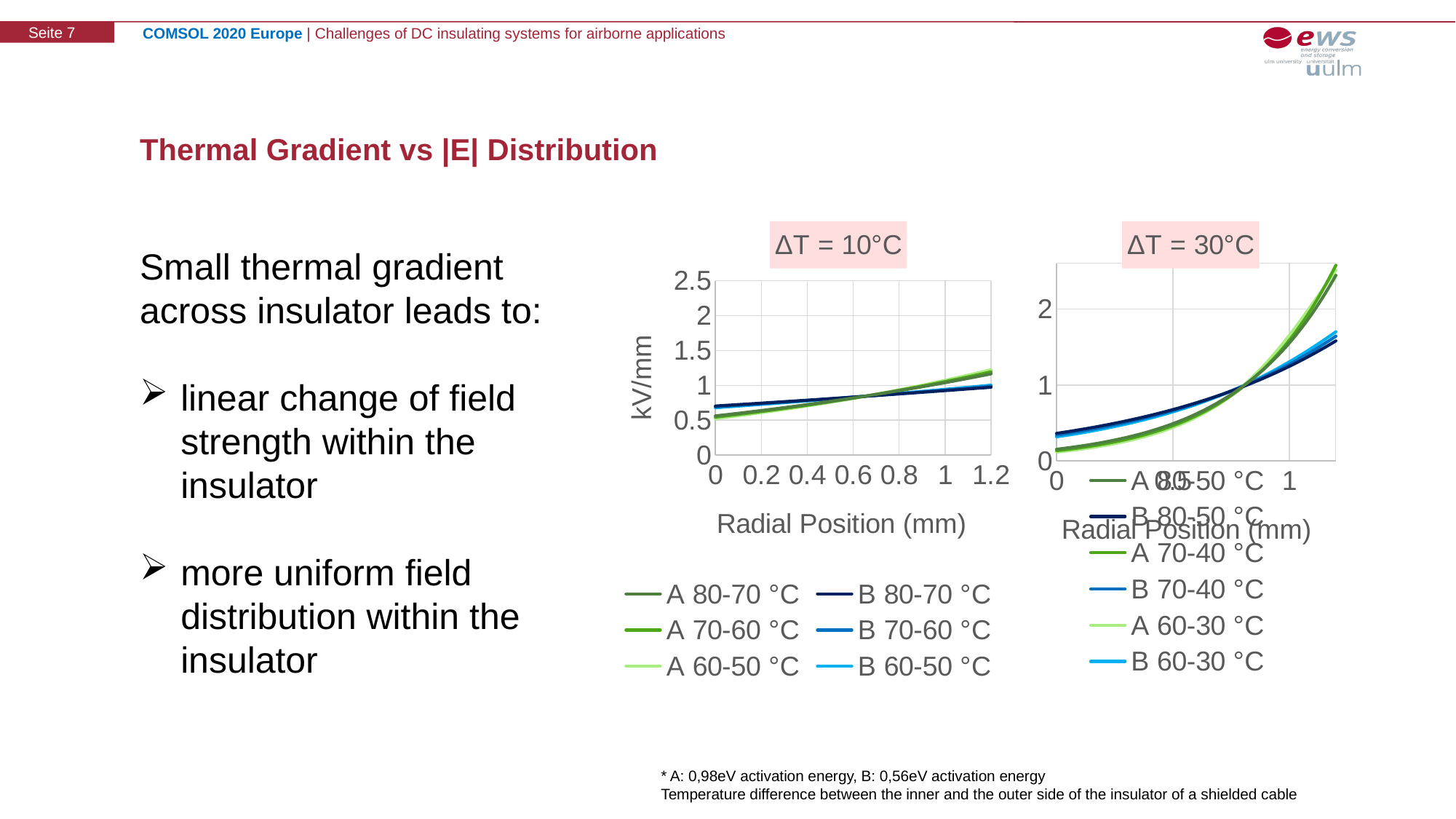

# Thermal Gradient vs |E| Distribution

### Chart: ΔΤ = 30°C

| Category | A 80-50 °C | B 80-50 °C | A 70-40 °C | B 70-40 °C | A 60-30 °C | B 60-30 °C |
|---|---|---|---|---|---|---|

### Chart: ΔΤ = 10°C

| Category | A 80-70 °C | B 80-70 °C | A 70-60 °C | B 70-60 °C | A 60-50 °C | B 60-50 °C |
|---|---|---|---|---|---|---|
Small thermal gradient across insulator leads to:

linear change of field strength within the insulator

more uniform field distribution within the insulator

* A: 0,98eV activation energy, B: 0,56eV activation energy
Temperature difference between the inner and the outer side of the insulator of a shielded cable